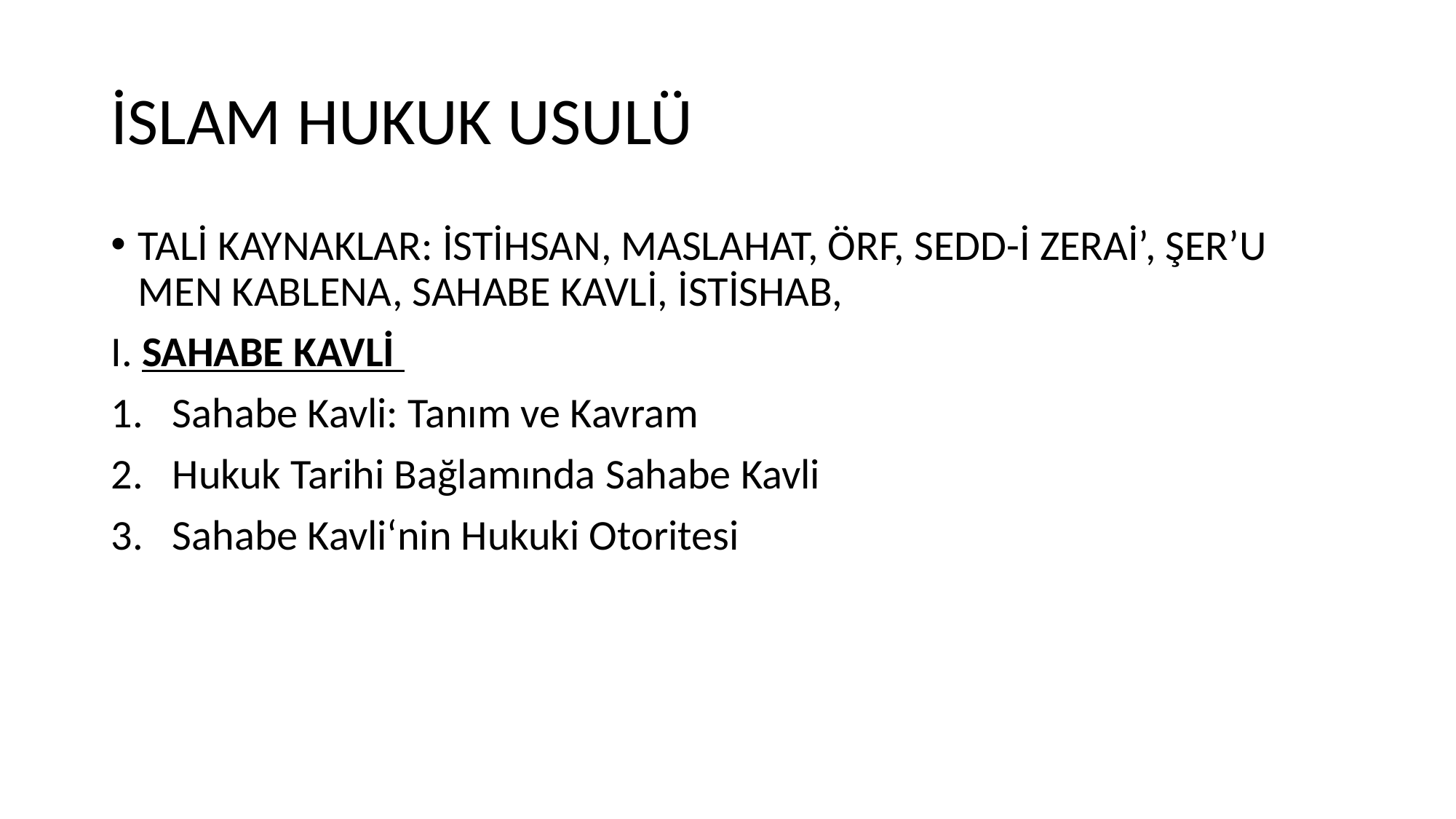

# İSLAM HUKUK USULÜ
TALİ KAYNAKLAR: İSTİHSAN, MASLAHAT, ÖRF, SEDD-İ ZERAİ’, ŞER’U MEN KABLENA, SAHABE KAVLİ, İSTİSHAB,
I. SAHABE KAVLİ
Sahabe Kavli: Tanım ve Kavram
Hukuk Tarihi Bağlamında Sahabe Kavli
Sahabe Kavli‘nin Hukuki Otoritesi